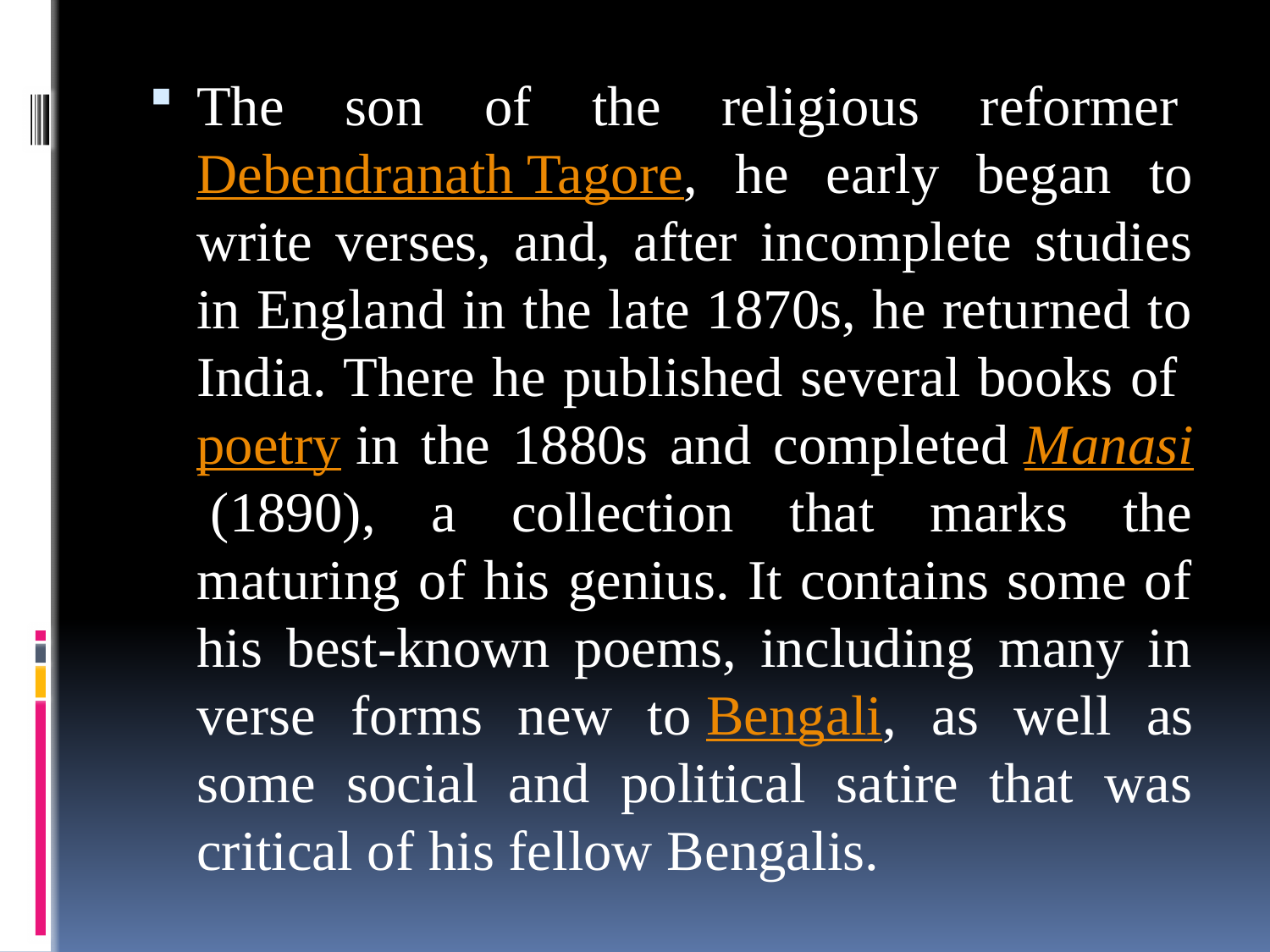

The son of the religious reformer Debendranath Tagore, he early began to write verses, and, after incomplete studies in England in the late 1870s, he returned to India. There he published several books of poetry in the 1880s and completed Manasi (1890), a collection that marks the maturing of his genius. It contains some of his best-known poems, including many in verse forms new to Bengali, as well as some social and political satire that was critical of his fellow Bengalis.
#